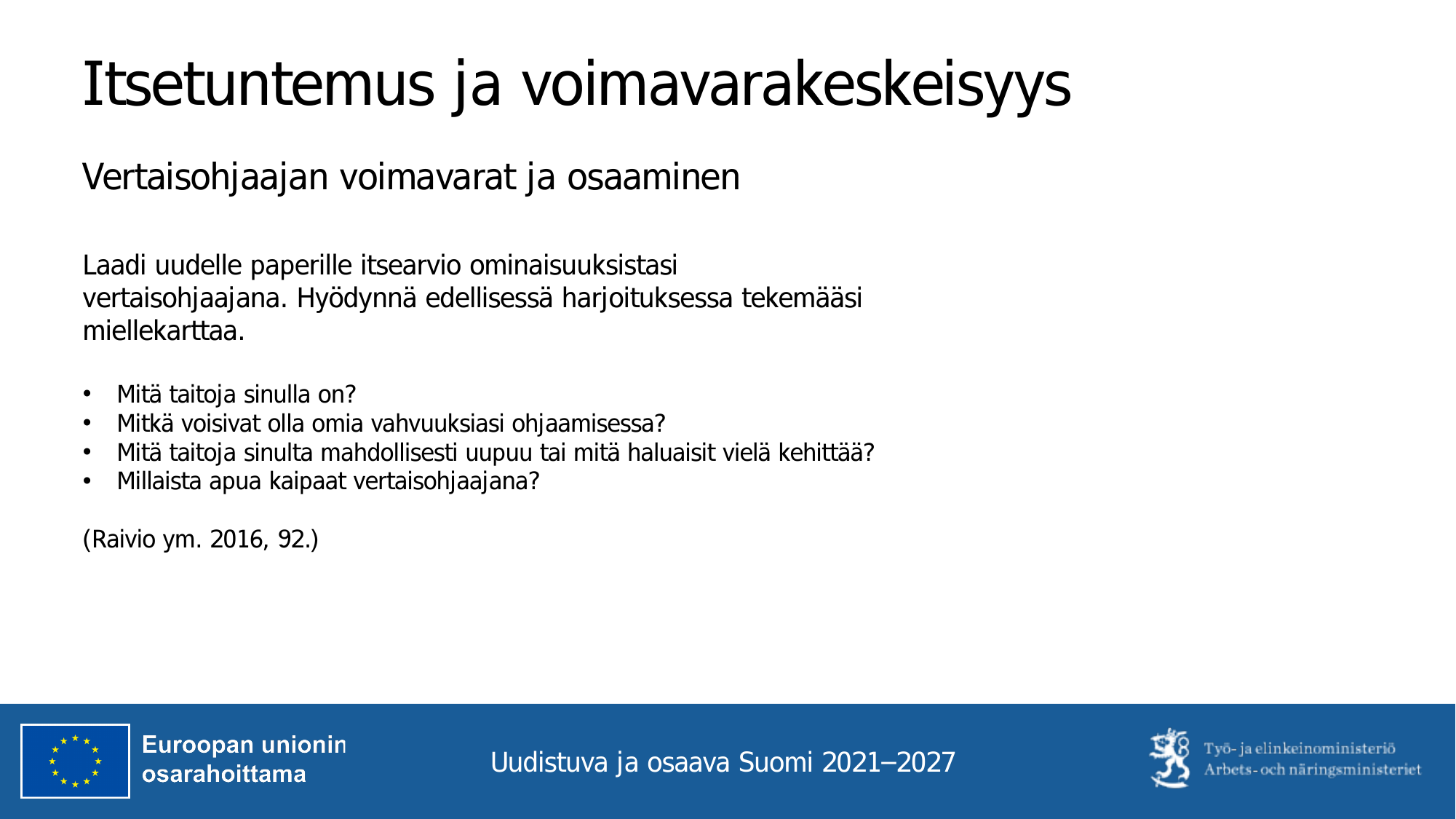

# Itsetuntemus ja voimavarakeskeisyys
Vertaisohjaajan voimavarat ja osaaminen

Laadi uudelle paperille itsearvio ominaisuuksistasi vertaisohjaajana. Hyödynnä edellisessä harjoituksessa tekemääsi miellekarttaa.

Mitä taitoja sinulla on?
Mitkä voisivat olla omia vahvuuksiasi ohjaamisessa?
Mitä taitoja sinulta mahdollisesti uupuu tai mitä haluaisit vielä kehittää?
Millaista apua kaipaat vertaisohjaajana?

(Raivio ym. 2016, 92.)